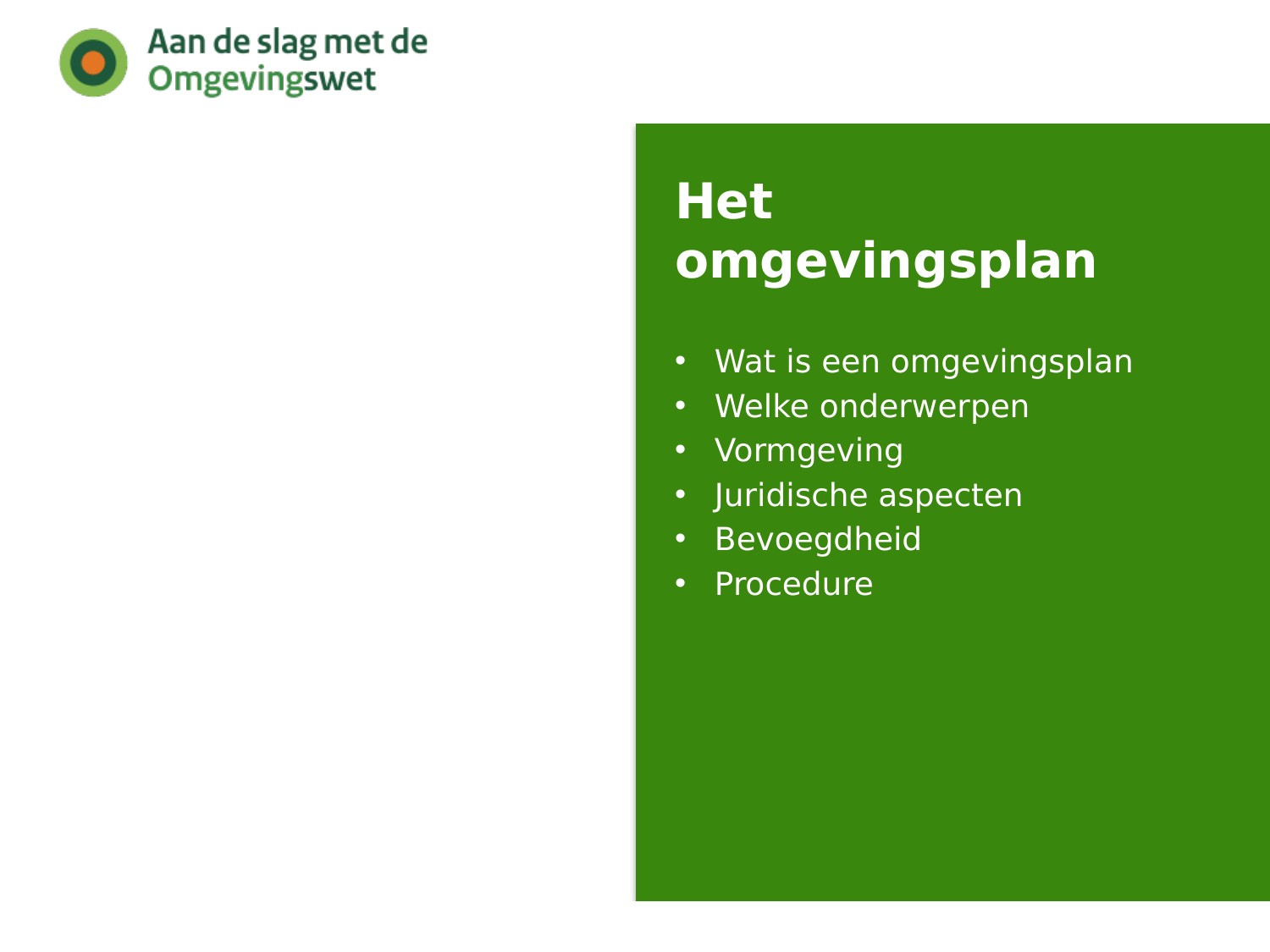

# Het omgevingsplan
Wat is een omgevingsplan
Welke onderwerpen
Vormgeving
Juridische aspecten
Bevoegdheid
Procedure